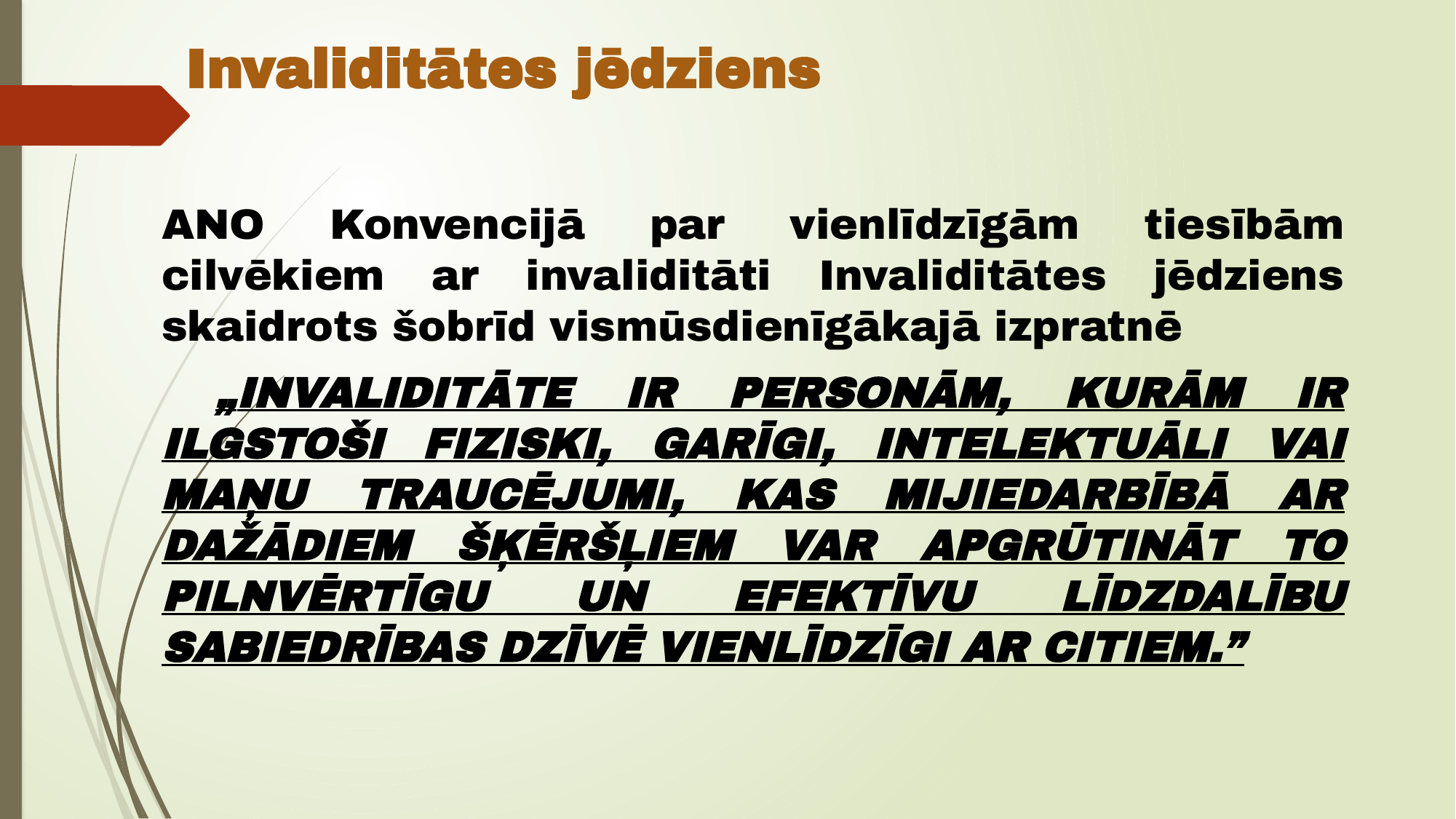

# Invaliditātes jēdziens
ANO Konvencijā par vienlīdzīgām tiesībām cilvēkiem ar invaliditāti Invaliditātes jēdziens skaidrots šobrīd vismūsdienīgākajā izpratnē
 „INVALIDITĀTE IR PERSONĀM, KURĀM IR ILGSTOŠI FIZISKI, GARĪGI, INTELEKTUĀLI VAI MAŅU TRAUCĒJUMI, KAS MIJIEDARBĪBĀ AR DAŽĀDIEM ŠĶĒRŠĻIEM VAR APGRŪTINĀT TO PILNVĒRTĪGU UN EFEKTĪVU LĪDZDALĪBU SABIEDRĪBAS DZĪVĒ VIENLĪDZĪGI AR CITIEM.”